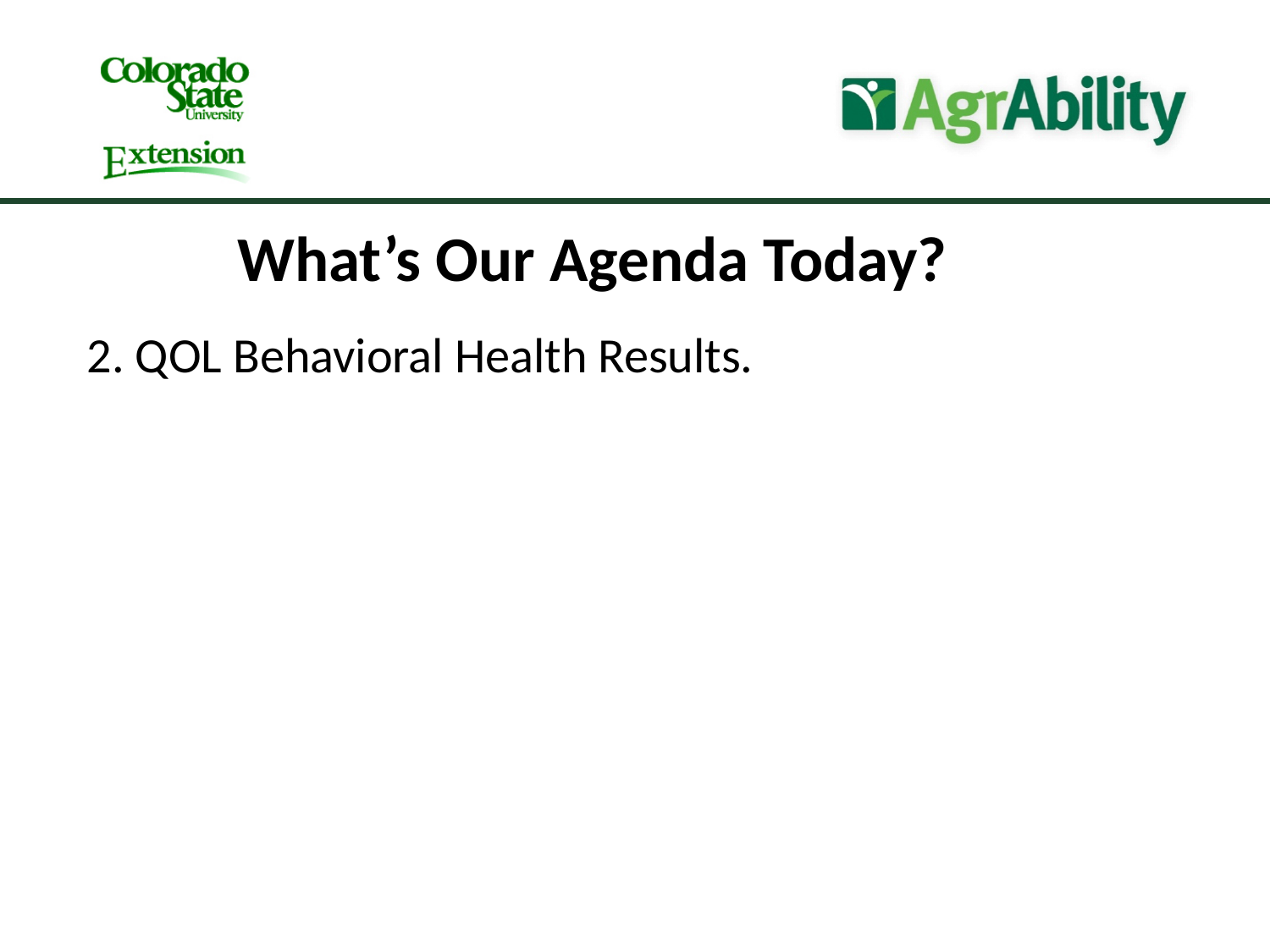

What’s Our Agenda Today?
2. QOL Behavioral Health Results.